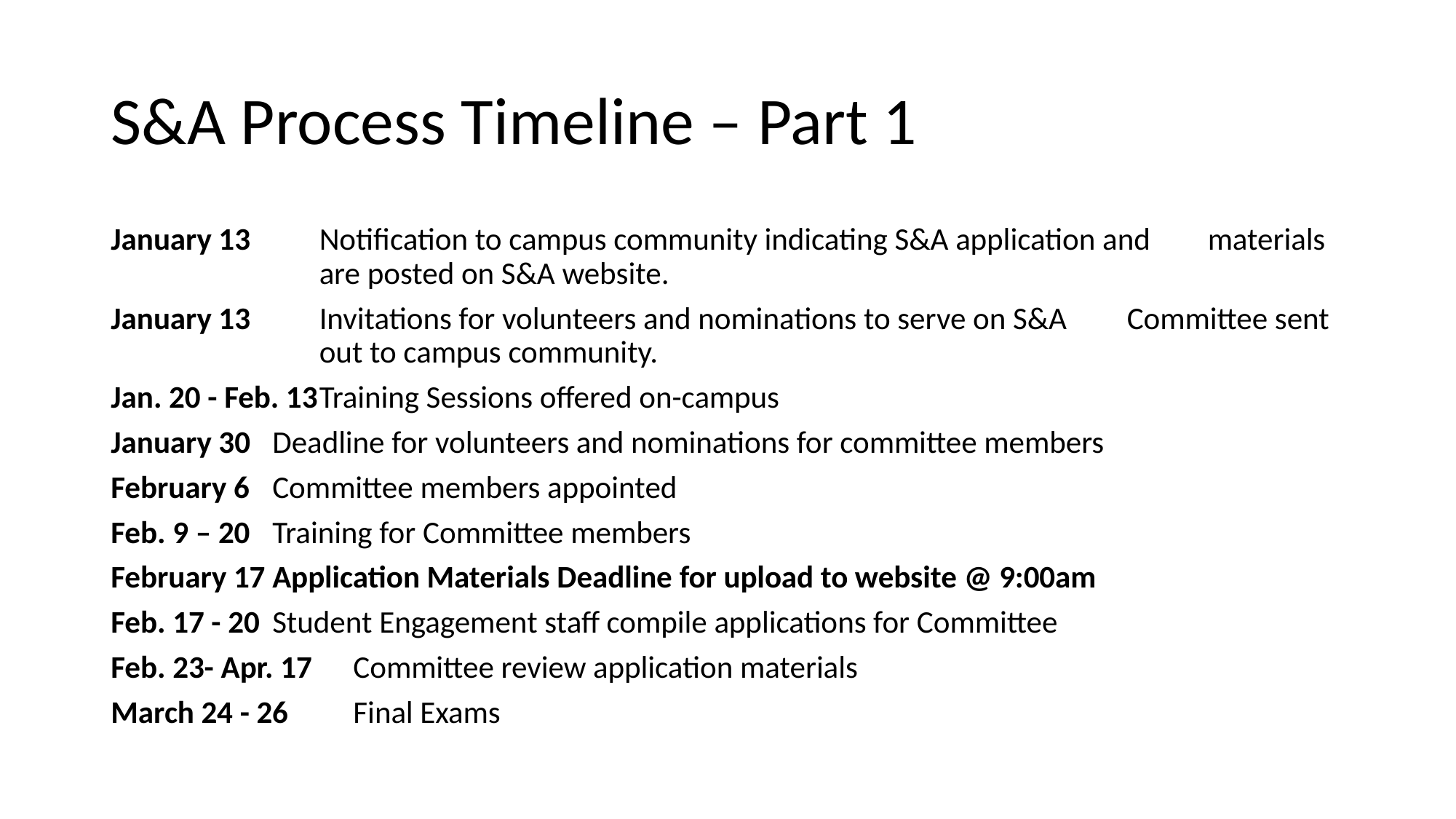

# S&A Process Timeline – Part 1
January 13		Notification to campus community indicating S&A application and 	materials are posted on S&A website.
January 13 		Invitations for volunteers and nominations to serve on S&A 	Committee sent out to campus community.
Jan. 20 - Feb. 13	Training Sessions offered on-campus
January 30		Deadline for volunteers and nominations for committee members
February 6 		Committee members appointed
Feb. 9 – 20		Training for Committee members
February 17		Application Materials Deadline for upload to website @ 9:00am
Feb. 17 - 20		Student Engagement staff compile applications for Committee
Feb. 23- Apr. 17		Committee review application materials
March 24 - 26		Final Exams